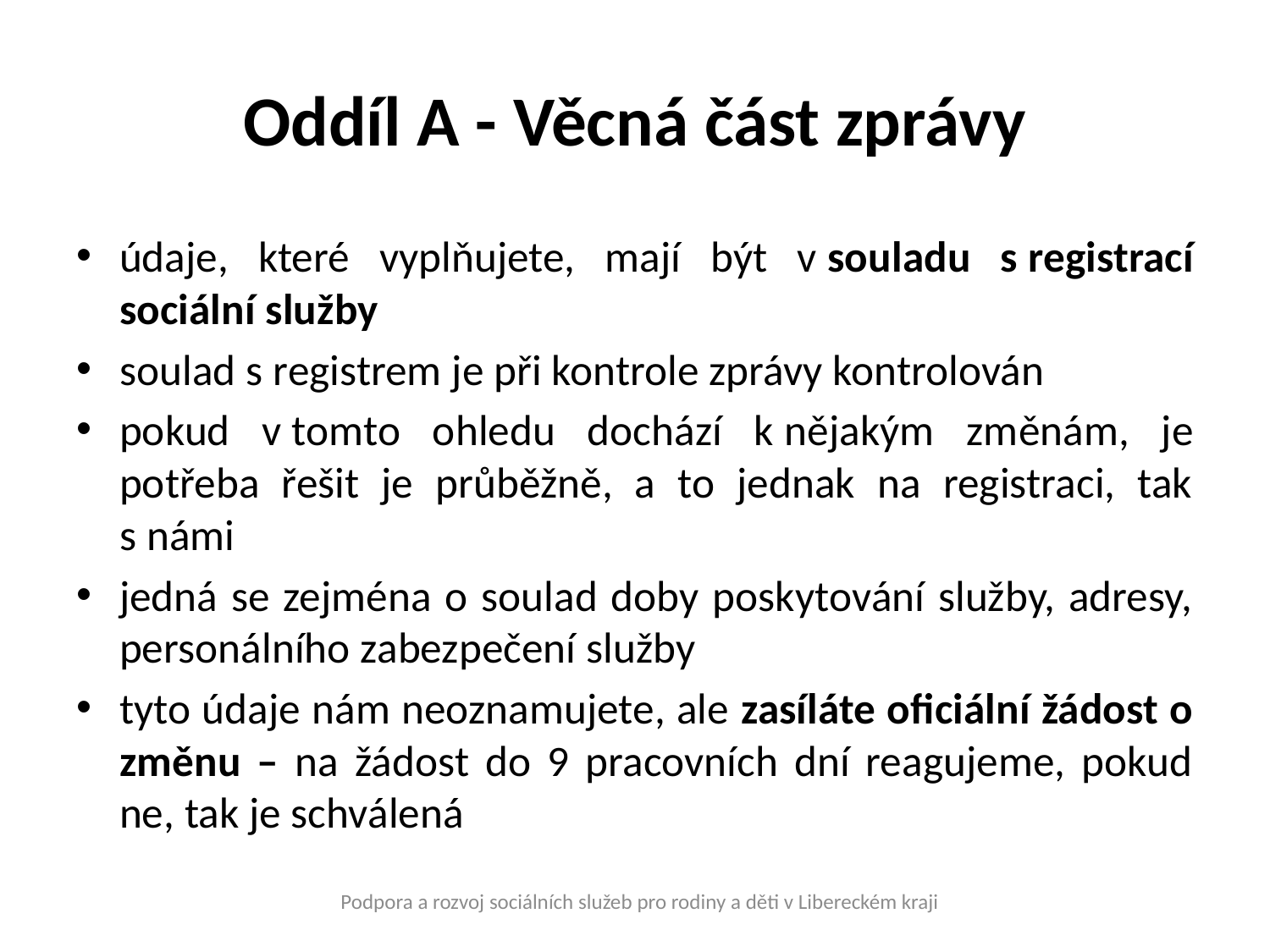

# Oddíl A - Věcná část zprávy
údaje, které vyplňujete, mají být v souladu s registrací sociální služby
soulad s registrem je při kontrole zprávy kontrolován
pokud v tomto ohledu dochází k nějakým změnám, je potřeba řešit je průběžně, a to jednak na registraci, tak s námi
jedná se zejména o soulad doby poskytování služby, adresy, personálního zabezpečení služby
tyto údaje nám neoznamujete, ale zasíláte oficiální žádost o změnu – na žádost do 9 pracovních dní reagujeme, pokud ne, tak je schválená
Podpora a rozvoj sociálních služeb pro rodiny a děti v Libereckém kraji